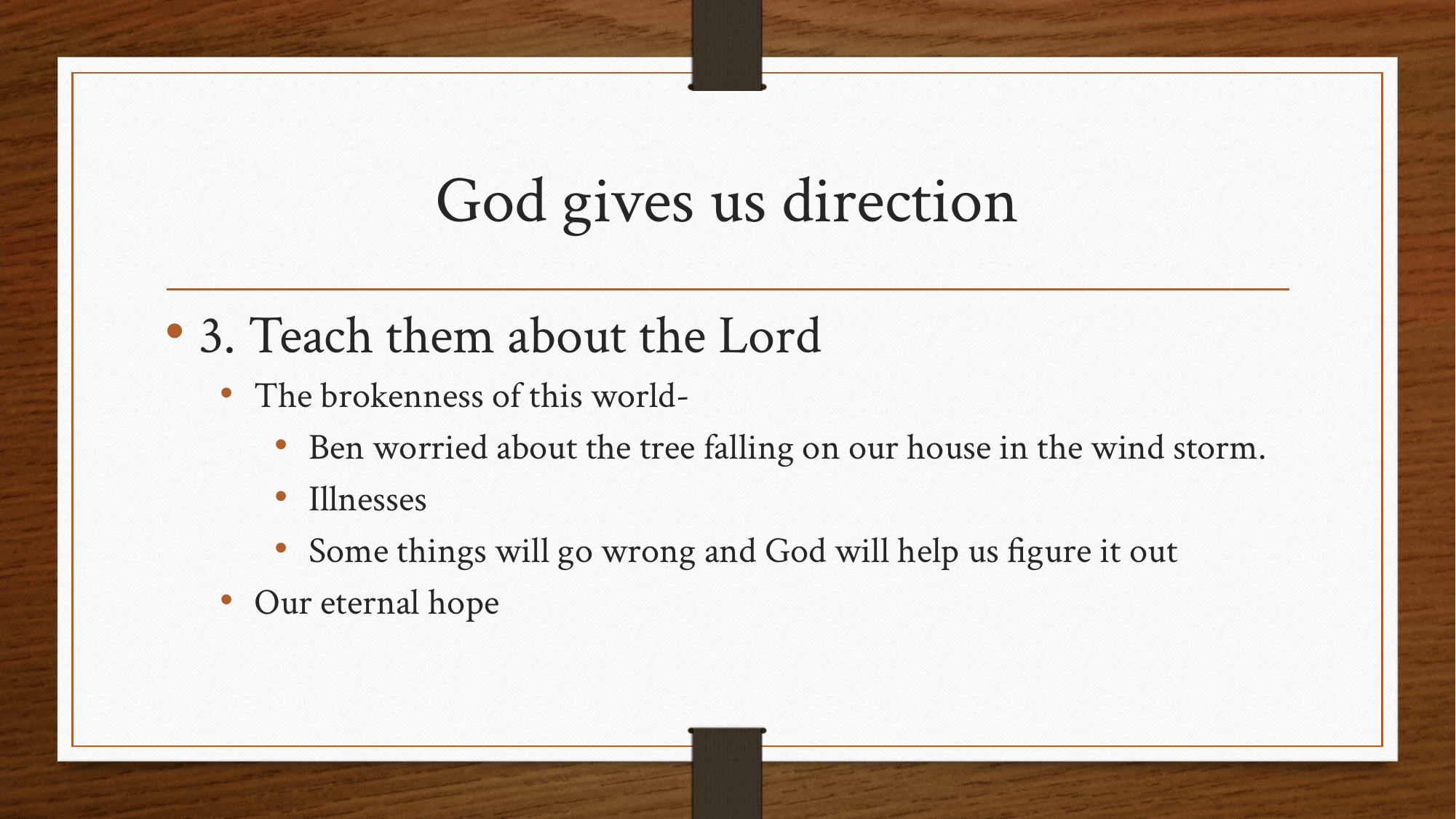

# God gives us direction
3. Teach them about the Lord
The brokenness of this world-
Ben worried about the tree falling on our house in the wind storm.
Illnesses
Some things will go wrong and God will help us figure it out
Our eternal hope